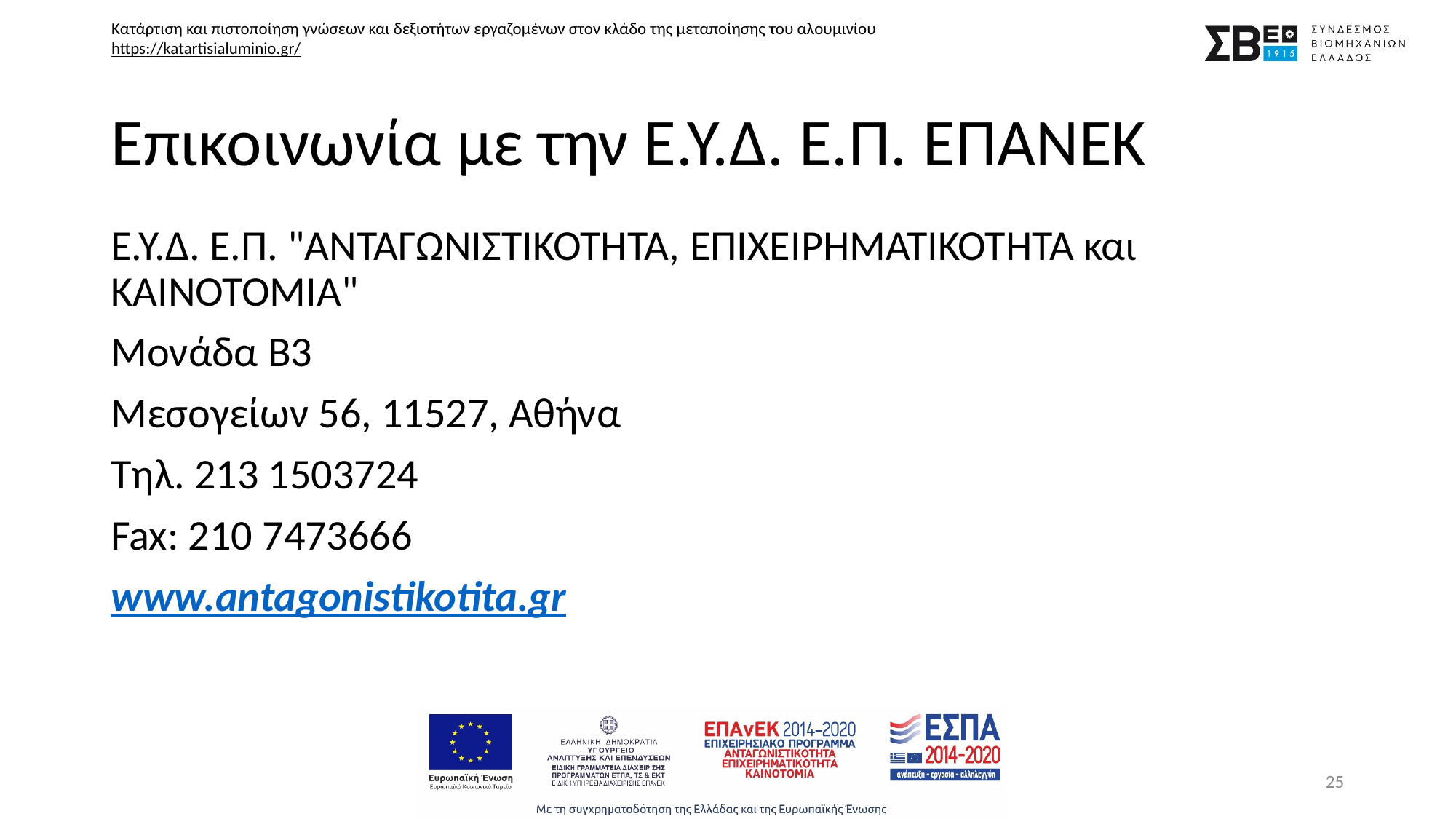

# Επικοινωνία με την Ε.Υ.Δ. Ε.Π. ΕΠΑΝΕΚ
Ε.Υ.Δ. Ε.Π. "ΑΝΤΑΓΩΝΙΣΤΙΚΟΤΗΤΑ, ΕΠΙΧΕΙΡΗΜΑΤΙΚΟΤΗΤΑ και ΚΑΙΝΟΤΟΜΙΑ"
Μονάδα Β3
Μεσογείων 56, 11527, Αθήνα
Τηλ. 213 1503724
Fax: 210 7473666
www.antagonistikotita.gr

25